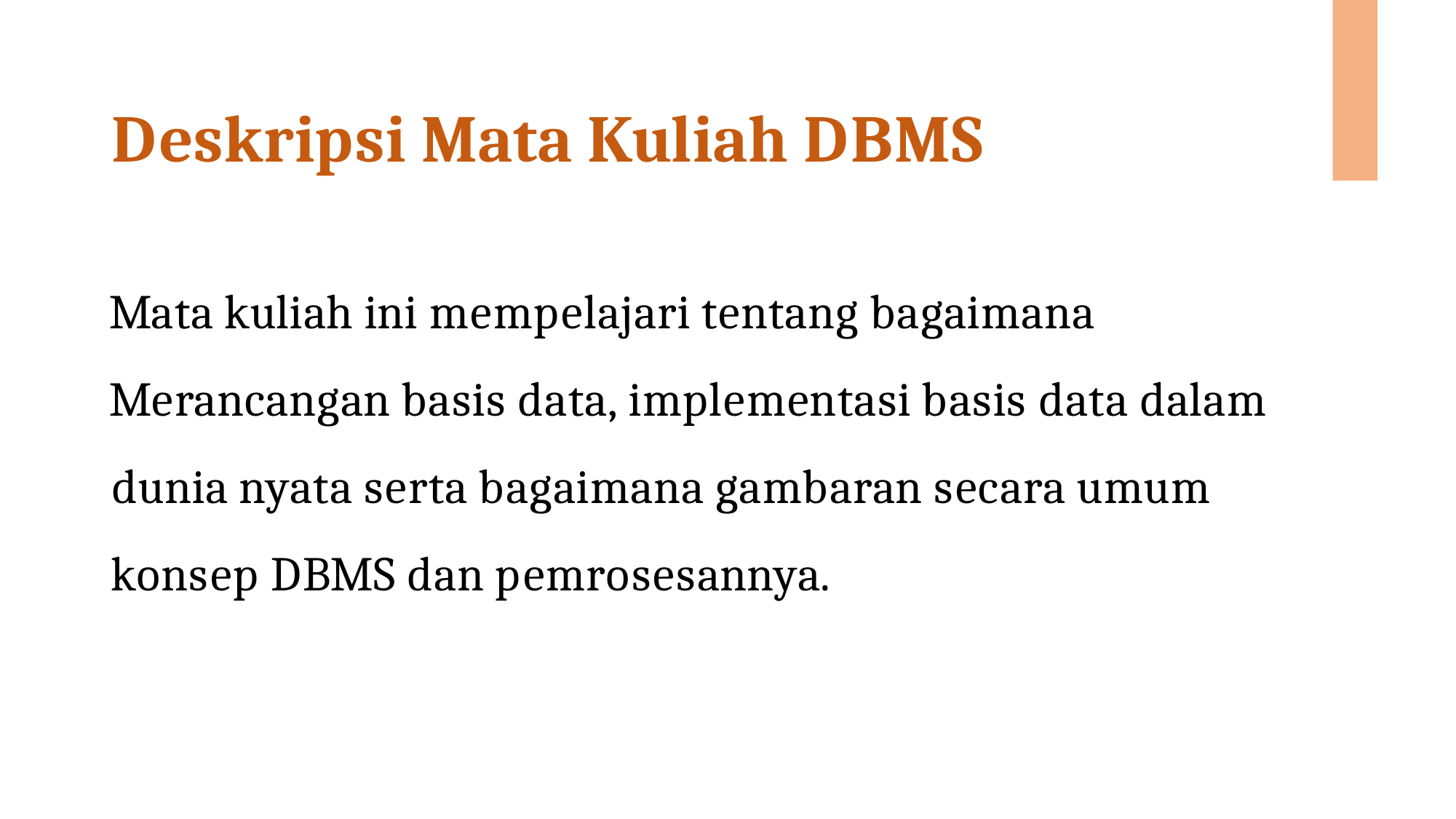

# Deskripsi Mata Kuliah DBMS
Mata kuliah ini mempelajari tentang bagaimana Merancangan basis data, implementasi basis data dalam dunia nyata serta bagaimana gambaran secara umum konsep DBMS dan pemrosesannya.